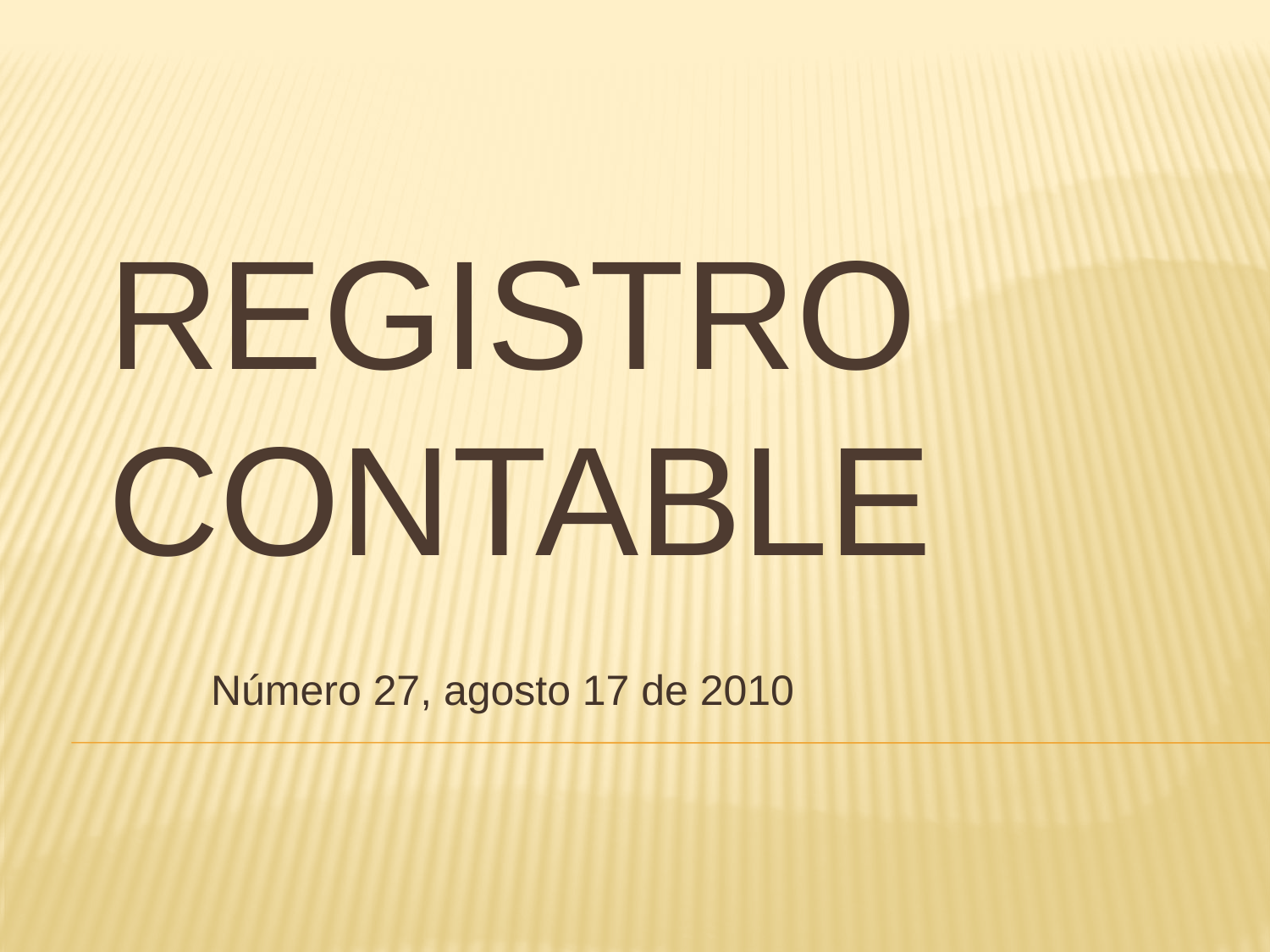

# Registro contable
Número 27, agosto 17 de 2010